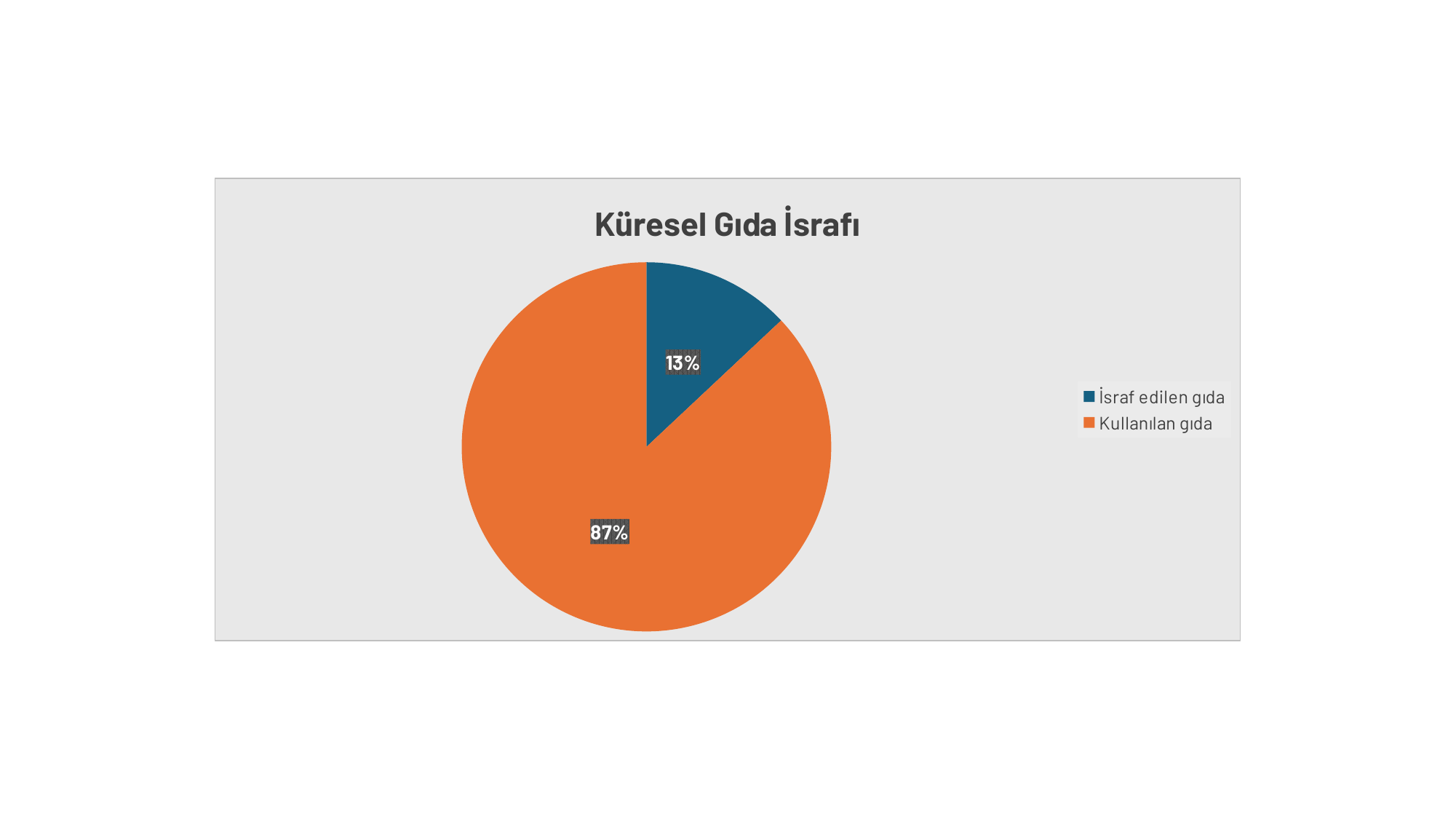

### Chart: Küresel Gıda İsrafı

| Category | Değer |
|---|---|
| İsraf edilen gıda | 1300.0 |
| Kullanılan gıda | 8700.0 |